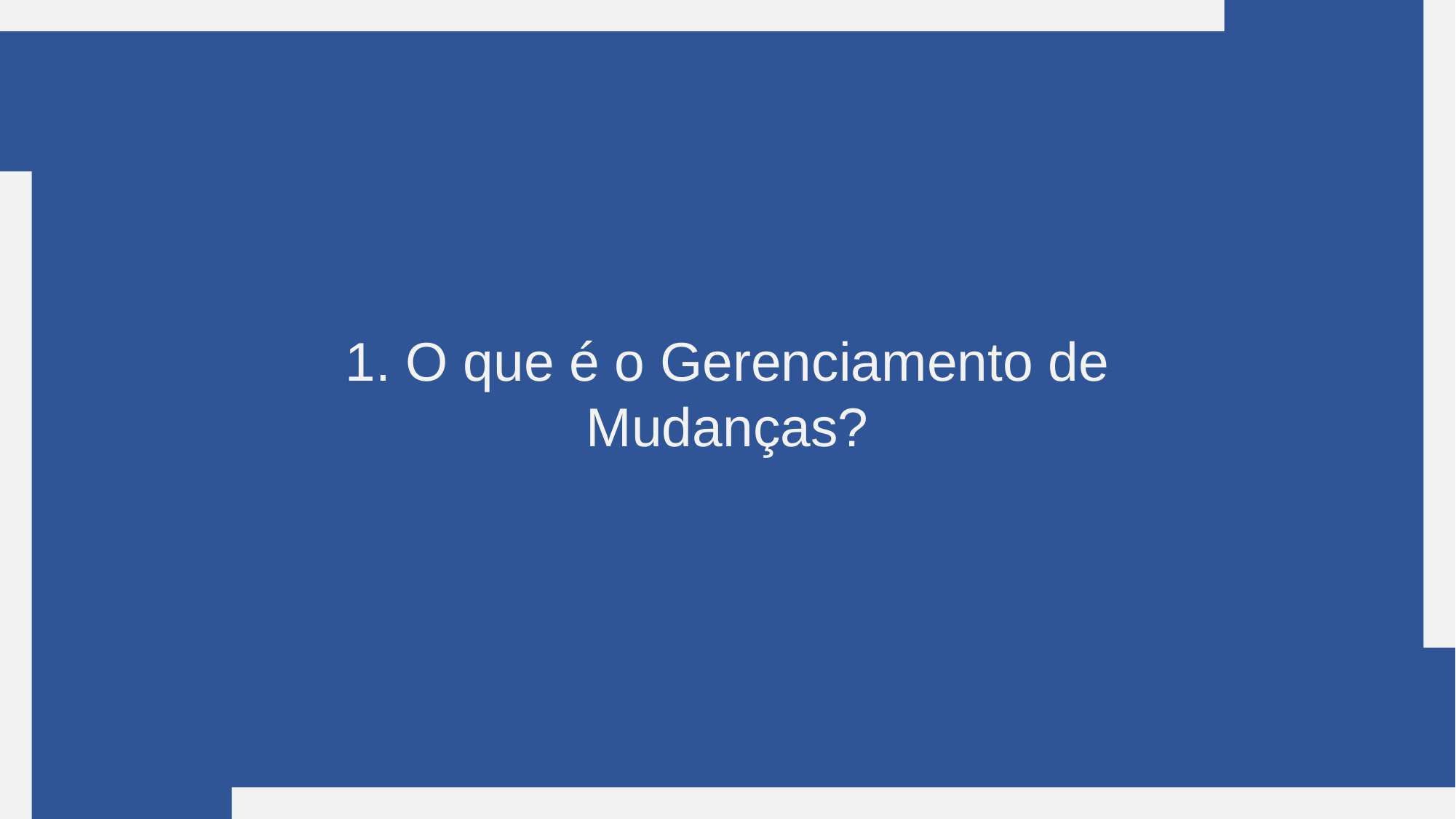

1. O que é o Gerenciamento de Mudanças?